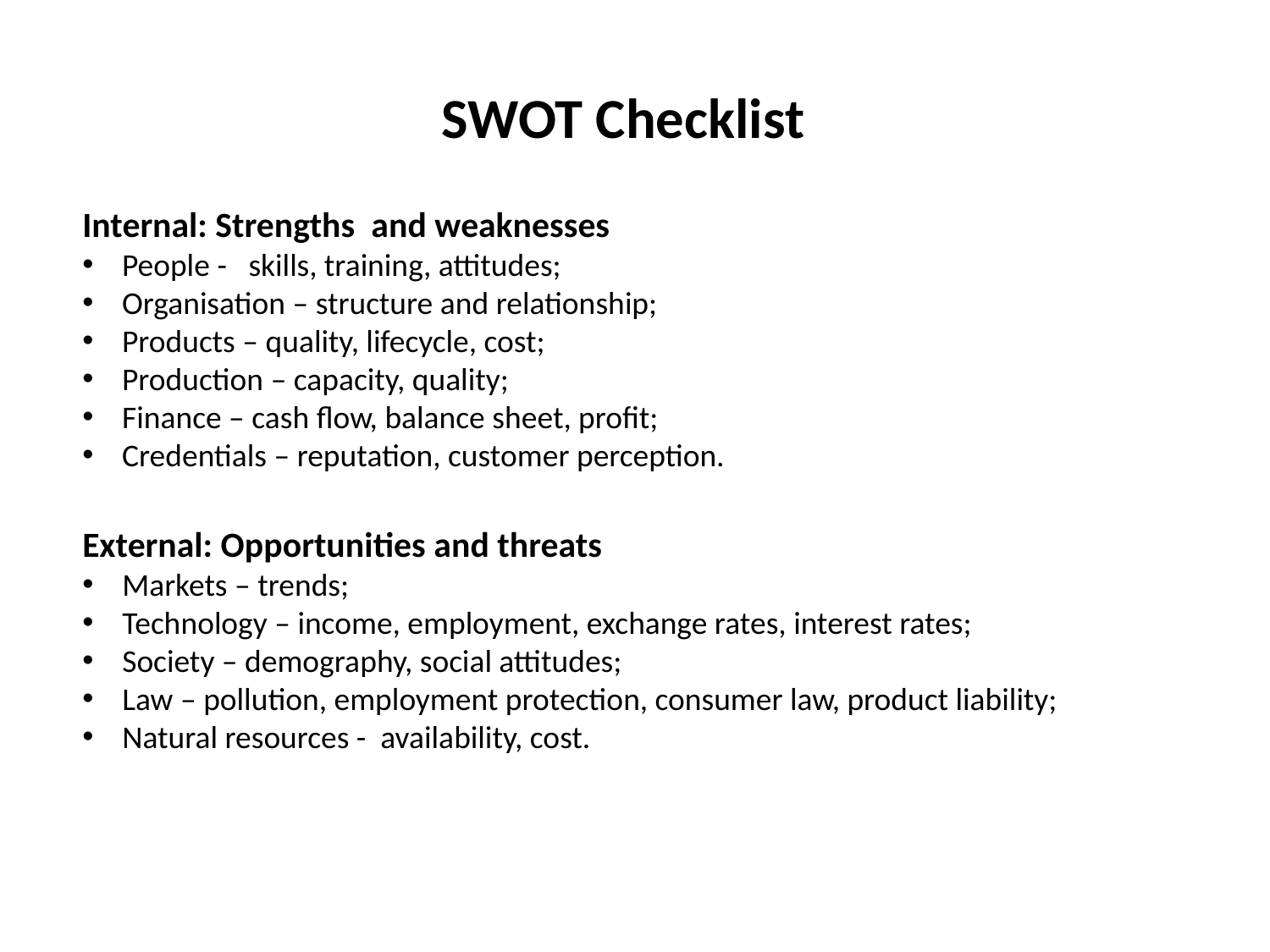

SWOT Checklist
Internal: Strengths  and weaknesses
People -   skills, training, attitudes;
Organisation – structure and relationship;
Products – quality, lifecycle, cost;
Production – capacity, quality;
Finance – cash flow, balance sheet, profit;
Credentials – reputation, customer perception.
External: Opportunities and threats
Markets – trends;
Technology – income, employment, exchange rates, interest rates;
Society – demography, social attitudes;
Law – pollution, employment protection, consumer law, product liability;
Natural resources -  availability, cost.